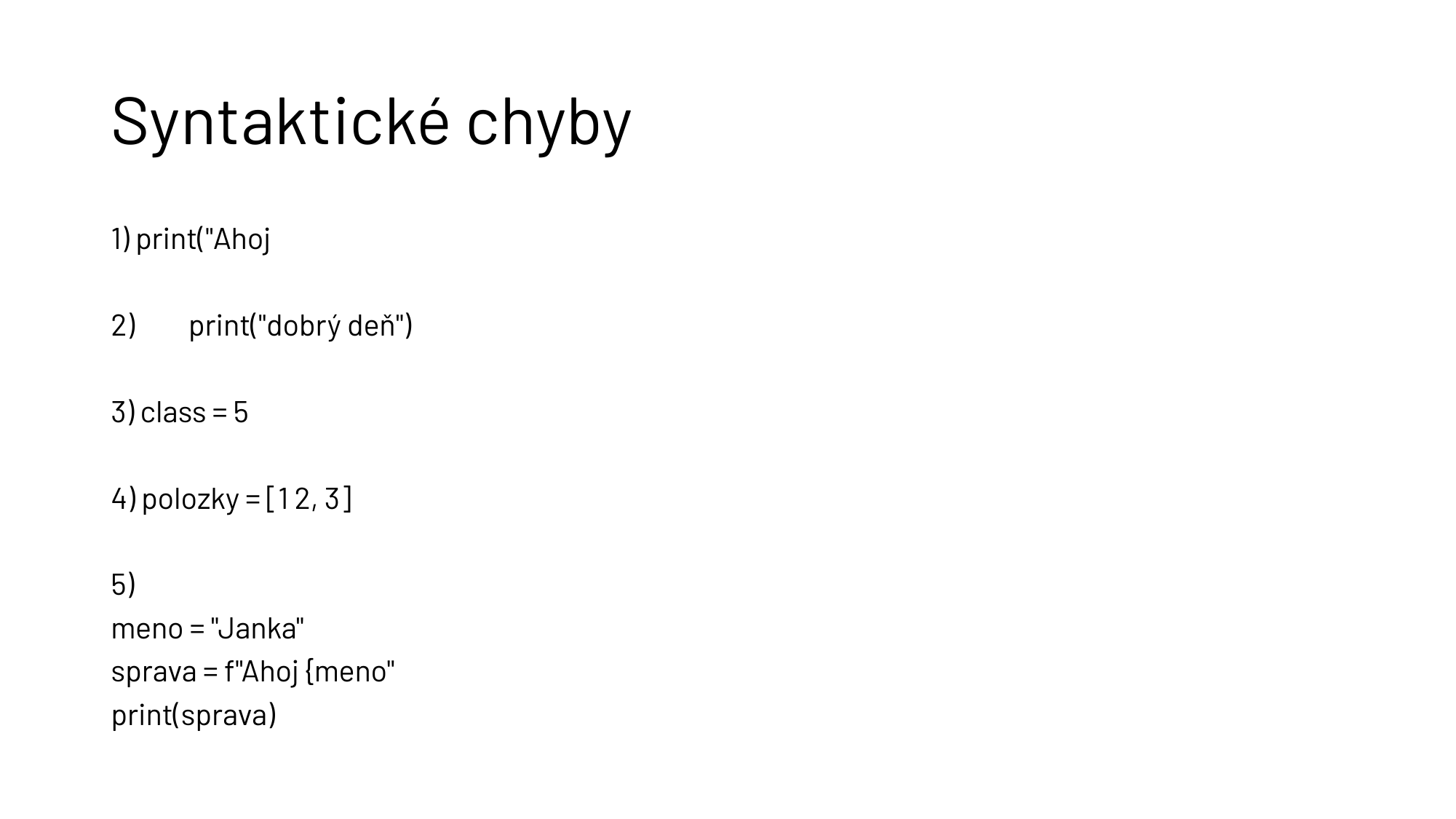

# Syntaktické chyby
1) print("Ahoj

2)	print("dobrý deň")

3) class = 5

4) polozky = [1 2, 3]

5)
meno = "Janka"
sprava = f"Ahoj {meno"
print(sprava)